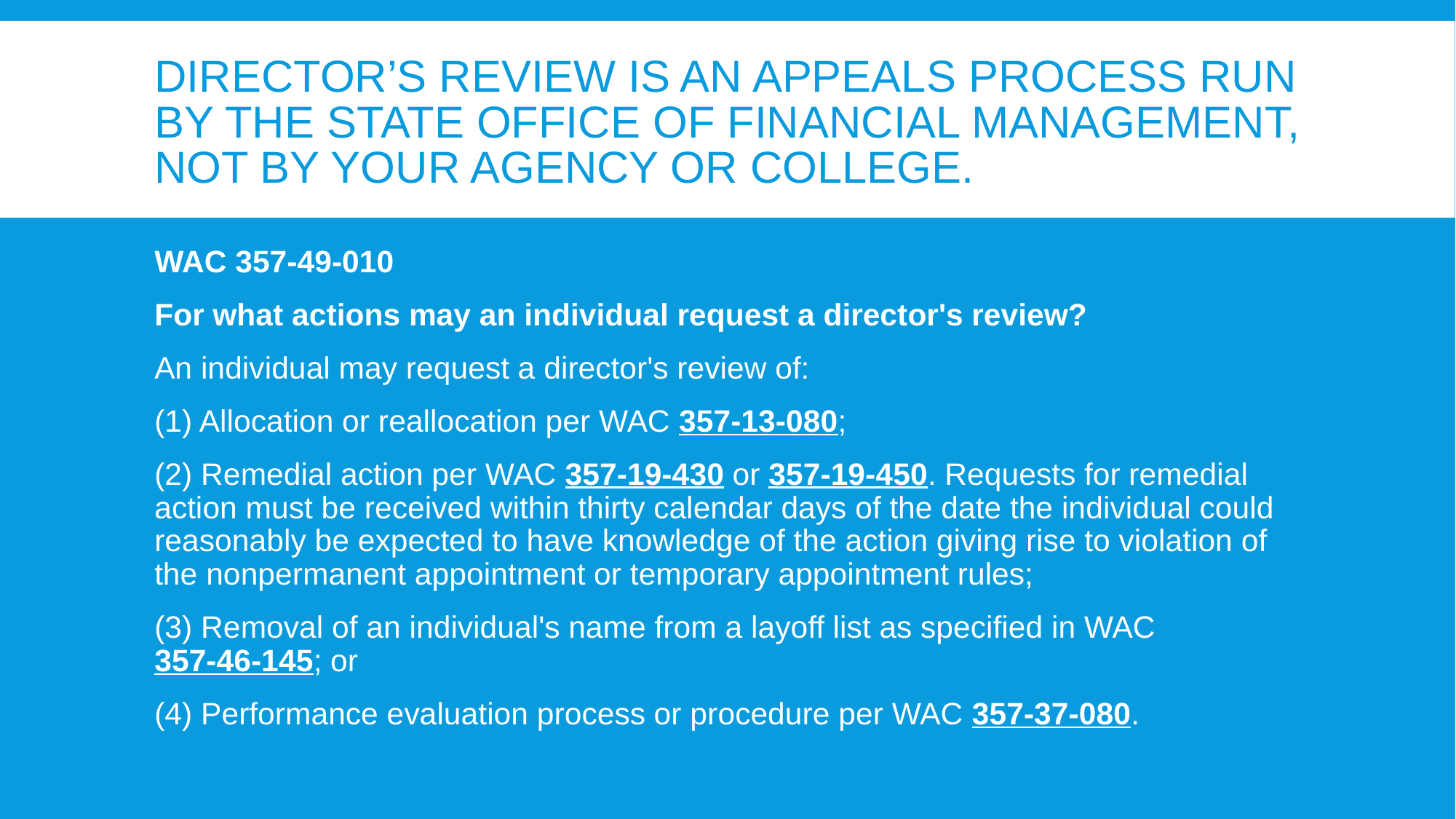

# DIRECTOR’S REVIEW is an Appeals process run by the State Office of Financial Management, not by your Agency or College.
WAC 357-49-010
For what actions may an individual request a director's review?
An individual may request a director's review of:
(1) Allocation or reallocation per WAC 357-13-080;
(2) Remedial action per WAC 357-19-430 or 357-19-450. Requests for remedial action must be received within thirty calendar days of the date the individual could reasonably be expected to have knowledge of the action giving rise to violation of the nonpermanent appointment or temporary appointment rules;
(3) Removal of an individual's name from a layoff list as specified in WAC 357-46-145; or
(4) Performance evaluation process or procedure per WAC 357-37-080.